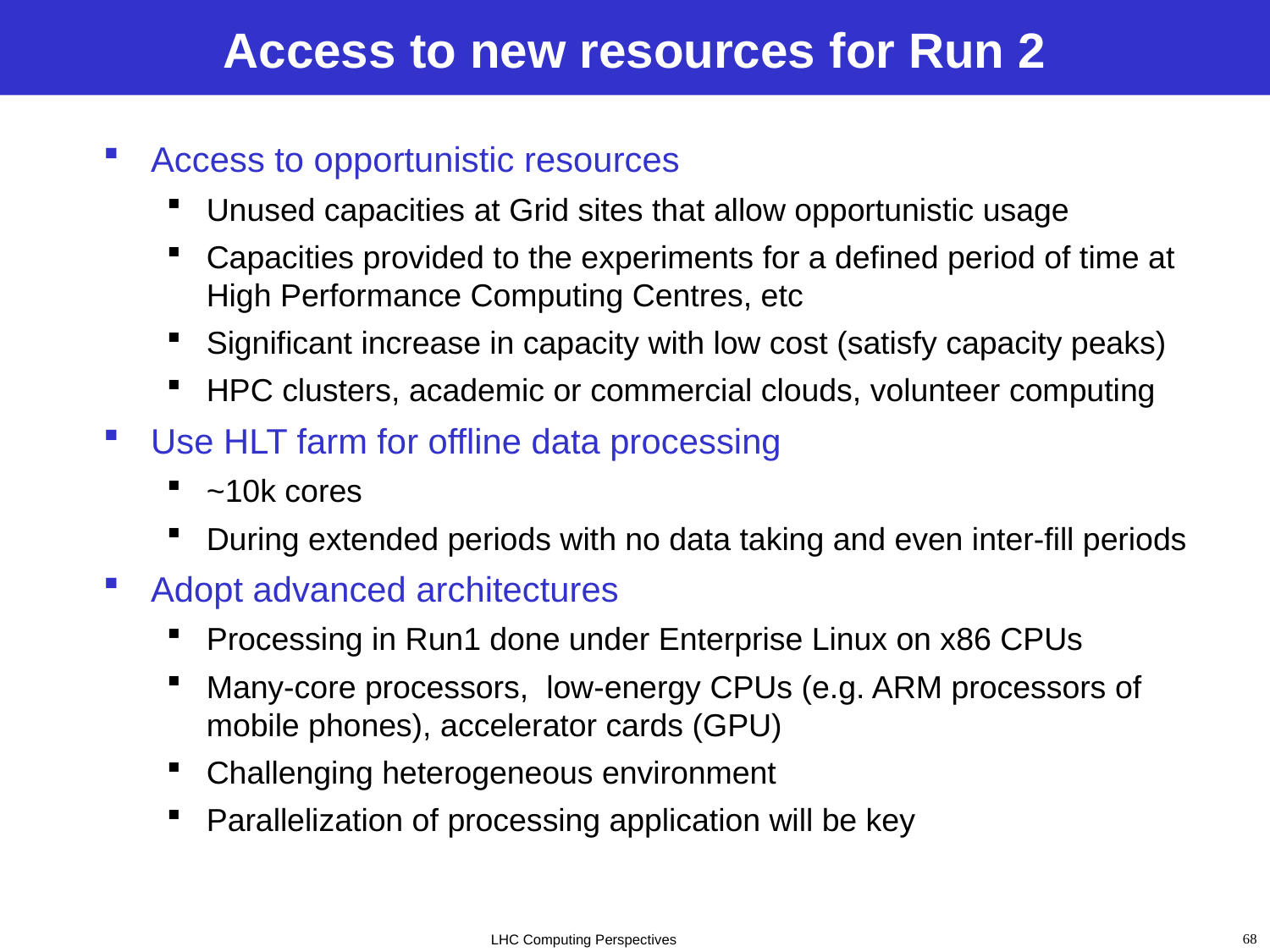

# Access to new resources for Run 2

Access to opportunistic resources
Unused capacities at Grid sites that allow opportunistic usage
Capacities provided to the experiments for a defined period of time at High Performance Computing Centres, etc
Significant increase in capacity with low cost (satisfy capacity peaks)
HPC clusters, academic or commercial clouds, volunteer computing
Use HLT farm for offline data processing
~10k cores
During extended periods with no data taking and even inter-fill periods
Adopt advanced architectures
Processing in Run1 done under Enterprise Linux on x86 CPUs
Many-core processors,  low-energy CPUs (e.g. ARM processors of mobile phones), accelerator cards (GPU)
Challenging heterogeneous environment
Parallelization of processing application will be key
68
LHC Computing Perspectives